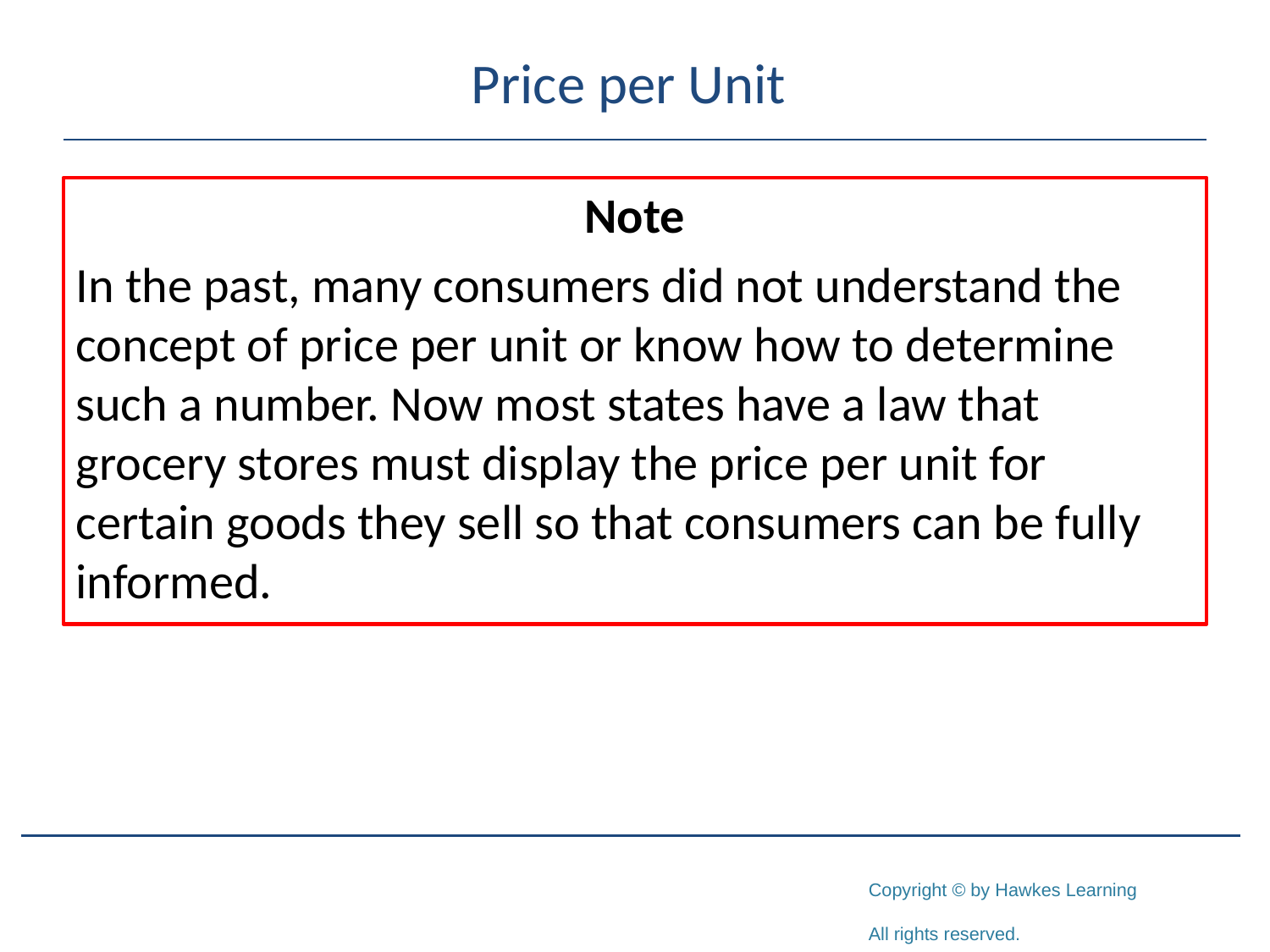

# Price per Unit
Note
In the past, many consumers did not understand the concept of price per unit or know how to determine such a number. Now most states have a law that grocery stores must display the price per unit for certain goods they sell so that consumers can be fully informed.